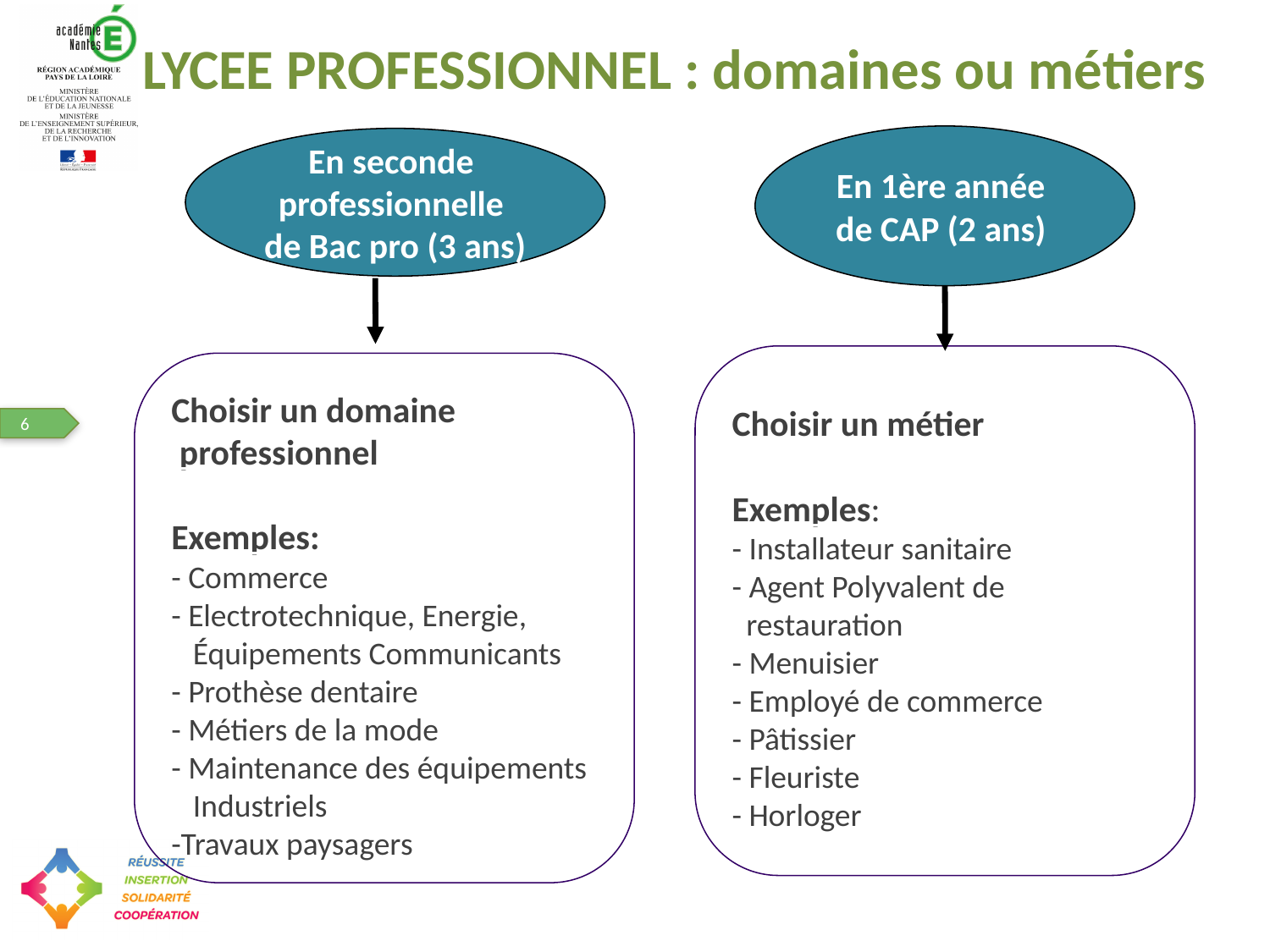

LYCEE PROFESSIONNEL : domaines ou métiers
En 1ère année
de CAP (2 ans)
En seconde
professionnelle
de Bac pro (3 ans)

Choisir un métier

Exemples:
- Installateur sanitaire
- Agent Polyvalent de
  restauration
- Menuisier
- Employé de commerce
- Pâtissier
- Fleuriste
- Horloger

Choisir un domaine
 professionnel

Exemples:
- Commerce
- Electrotechnique, Energie,
   Équipements Communicants
- Prothèse dentaire
- Métiers de la mode
- Maintenance des équipements
   Industriels
-Travaux paysagers